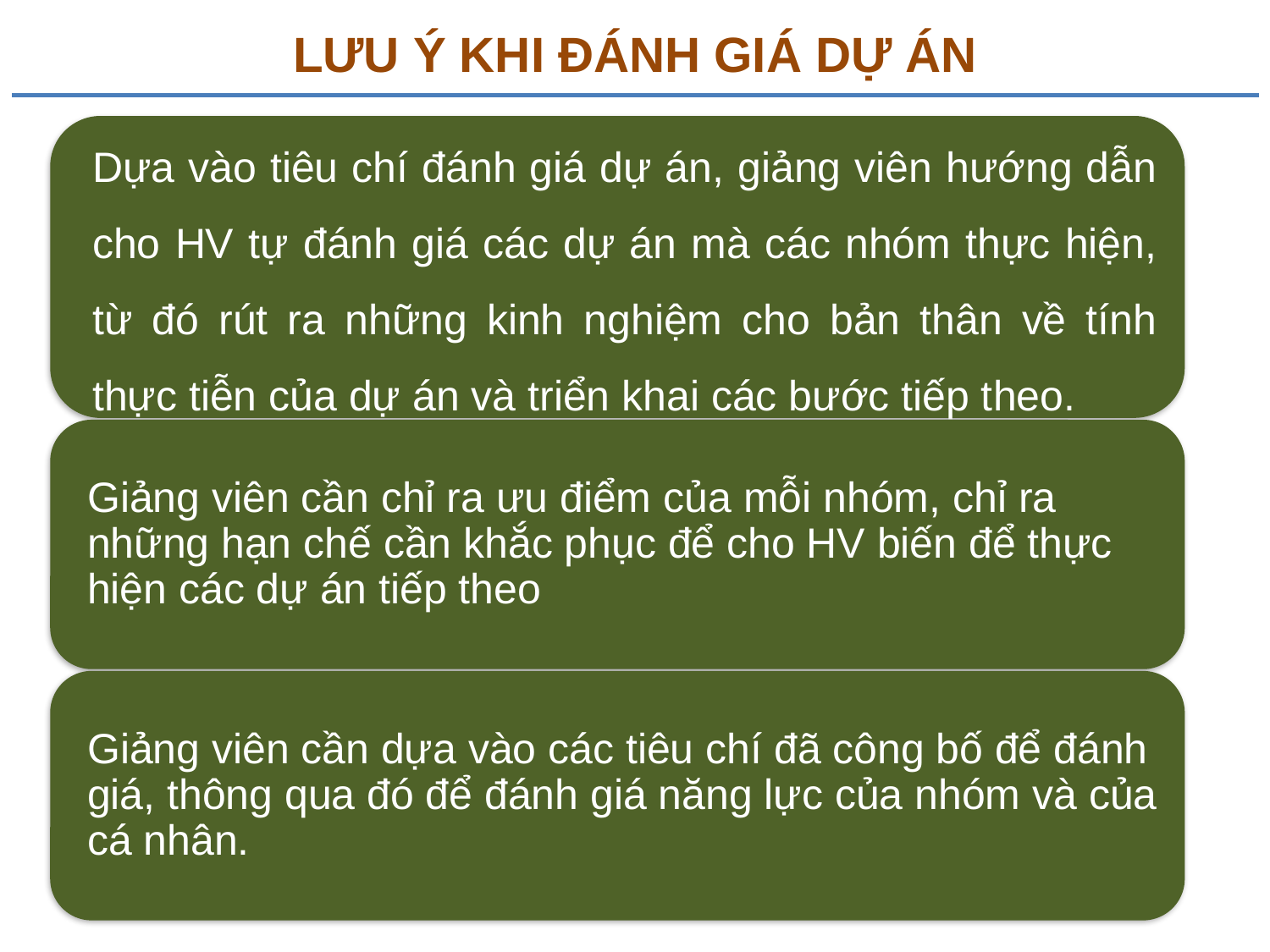

# LƯU Ý KHI ĐÁNH GIÁ DỰ ÁN
Dựa vào tiêu chí đánh giá dự án, giảng viên hướng dẫn cho HV tự đánh giá các dự án mà các nhóm thực hiện, từ đó rút ra những kinh nghiệm cho bản thân về tính thực tiễn của dự án và triển khai các bước tiếp theo.
Giảng viên cần chỉ ra ưu điểm của mỗi nhóm, chỉ ra những hạn chế cần khắc phục để cho HV biến để thực hiện các dự án tiếp theo
Giảng viên cần dựa vào các tiêu chí đã công bố để đánh giá, thông qua đó để đánh giá năng lực của nhóm và của cá nhân.